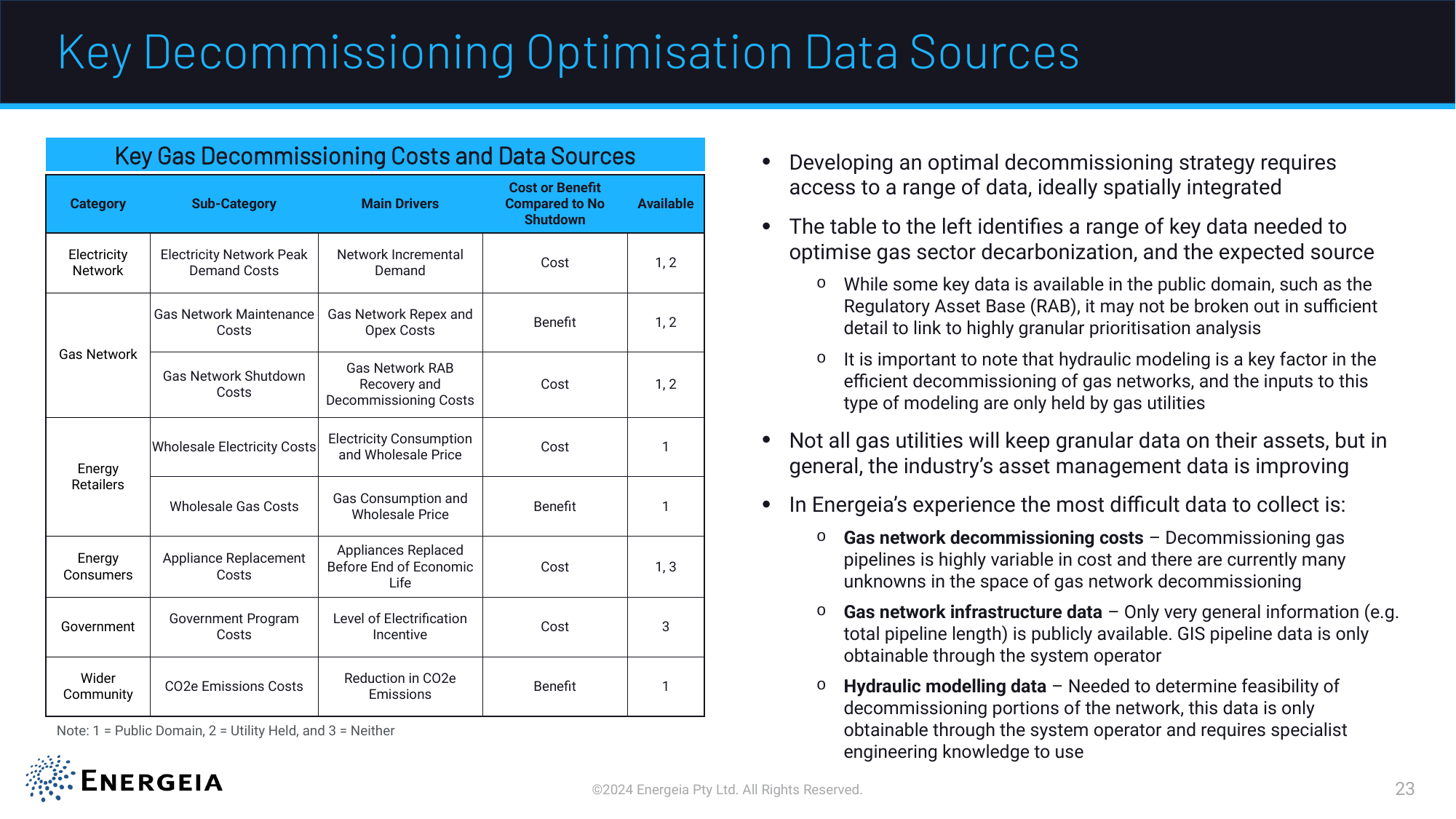

# Key Decommissioning Optimisation Data Sources
Developing an optimal decommissioning strategy requires access to a range of data, ideally spatially integrated
The table to the left identifies a range of key data needed to optimise gas sector decarbonization, and the expected source
While some key data is available in the public domain, such as the Regulatory Asset Base (RAB), it may not be broken out in sufficient detail to link to highly granular prioritisation analysis
It is important to note that hydraulic modeling is a key factor in the efficient decommissioning of gas networks, and the inputs to this type of modeling are only held by gas utilities
Not all gas utilities will keep granular data on their assets, but in general, the industry’s asset management data is improving
In Energeia’s experience the most difficult data to collect is:
Gas network decommissioning costs – Decommissioning gas pipelines is highly variable in cost and there are currently many unknowns in the space of gas network decommissioning
Gas network infrastructure data – Only very general information (e.g. total pipeline length) is publicly available. GIS pipeline data is only obtainable through the system operator
Hydraulic modelling data – Needed to determine feasibility of decommissioning portions of the network, this data is only obtainable through the system operator and requires specialist engineering knowledge to use

Key Gas Decommissioning Costs and Data Sources
| Category | Sub-Category | Main Drivers | Cost or Benefit Compared to No Shutdown | Available |
| --- | --- | --- | --- | --- |
| Electricity Network | Electricity Network Peak Demand Costs | Network Incremental Demand | Cost | 1, 2 |
| Gas Network | Gas Network Maintenance Costs | Gas Network Repex and Opex Costs | Benefit | 1, 2 |
|  | Gas Network Shutdown Costs | Gas Network RAB Recovery and Decommissioning Costs | Cost | 1, 2 |
| Energy Retailers | Wholesale Electricity Costs | Electricity Consumption and Wholesale Price | Cost | 1 |
|  | Wholesale Gas Costs | Gas Consumption and Wholesale Price | Benefit | 1 |
| Energy Consumers | Appliance Replacement Costs | Appliances Replaced Before End of Economic Life | Cost | 1, 3 |
| Government | Government Program Costs | Level of Electrification Incentive | Cost | 3 |
| Wider Community | CO2e Emissions Costs | Reduction in CO2e Emissions | Benefit | 1 |
Note: 1 = Public Domain, 2 = Utility Held, and 3 = Neither
©2024 Energeia Pty Ltd. All Rights Reserved.
23